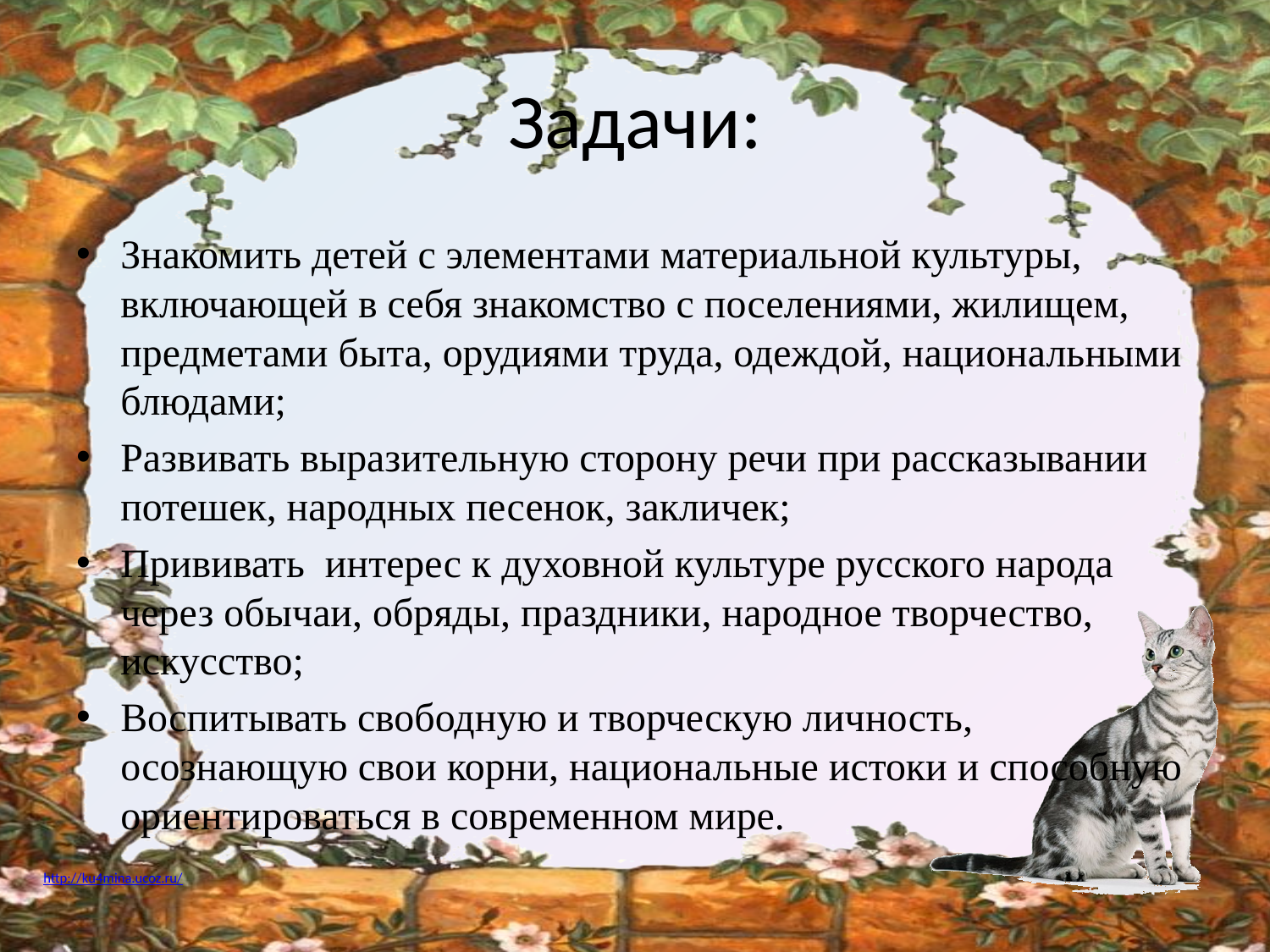

# Задачи:
Знакомить детей с элементами материальной культуры, включающей в себя знакомство с поселениями, жилищем, предметами быта, орудиями труда, одеждой, национальными блюдами;
Развивать выразительную сторону речи при рассказывании потешек, народных песенок, закличек;
Прививать  интерес к духовной культуре русского народа через обычаи, обряды, праздники, народное творчество, искусство;
Воспитывать свободную и творческую личность, осознающую свои корни, национальные истоки и способную ориентироваться в современном мире.